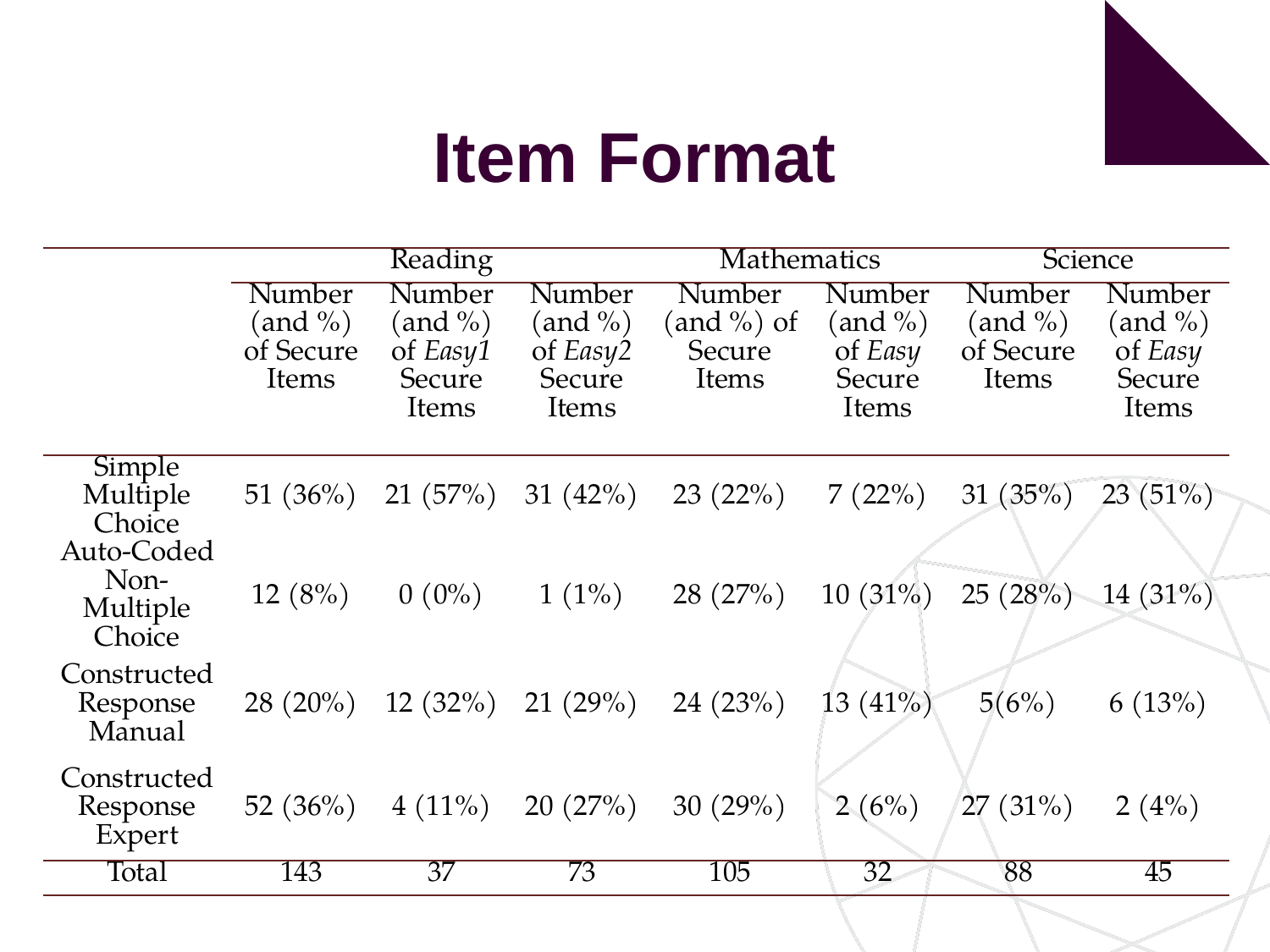

# Item Format
|  | Reading |  |  | Mathematics |  | Science |  |
| --- | --- | --- | --- | --- | --- | --- | --- |
|  | Number (and %) of Secure Items | Number (and %) of Easy1 Secure Items | Number (and %) of Easy2 Secure Items | Number (and %) of Secure Items | Number (and %) of Easy Secure Items | Number (and %) of Secure Items | Number (and %) of Easy Secure Items |
| Simple Multiple Choice | 51 (36%) | 21 (57%) | 31 (42%) | 23 (22%) | 7 (22%) | 31 (35%) | 23 (51%) |
| Auto-Coded Non-Multiple Choice | 12 (8%) | 0 (0%) | 1 (1%) | 28 (27%) | 10 (31%) | 25 (28%) | 14 (31%) |
| Constructed Response Manual | 28 (20%) | 12 (32%) | 21 (29%) | 24 (23%) | 13 (41%) | 5(6%) | 6 (13%) |
| Constructed Response Expert | 52 (36%) | 4 (11%) | 20 (27%) | 30 (29%) | 2 (6%) | 27 (31%) | 2 (4%) |
| Total | 143 | 37 | 73 | 105 | 32 | 88 | 45 |